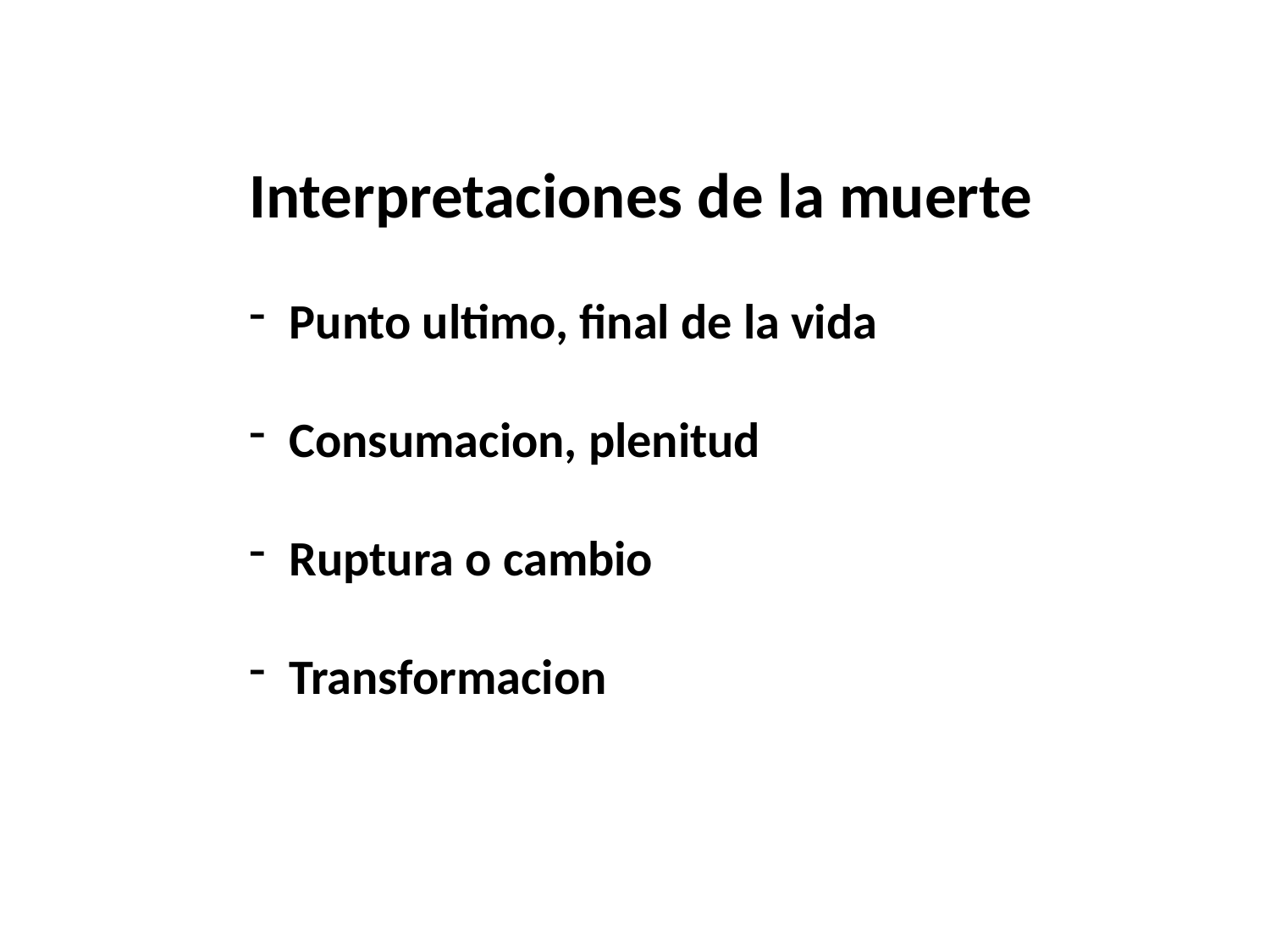

Interpretaciones de la muerte

Punto ultimo, final de la vida

Consumacion, plenitud

Ruptura o cambio

Transformacion